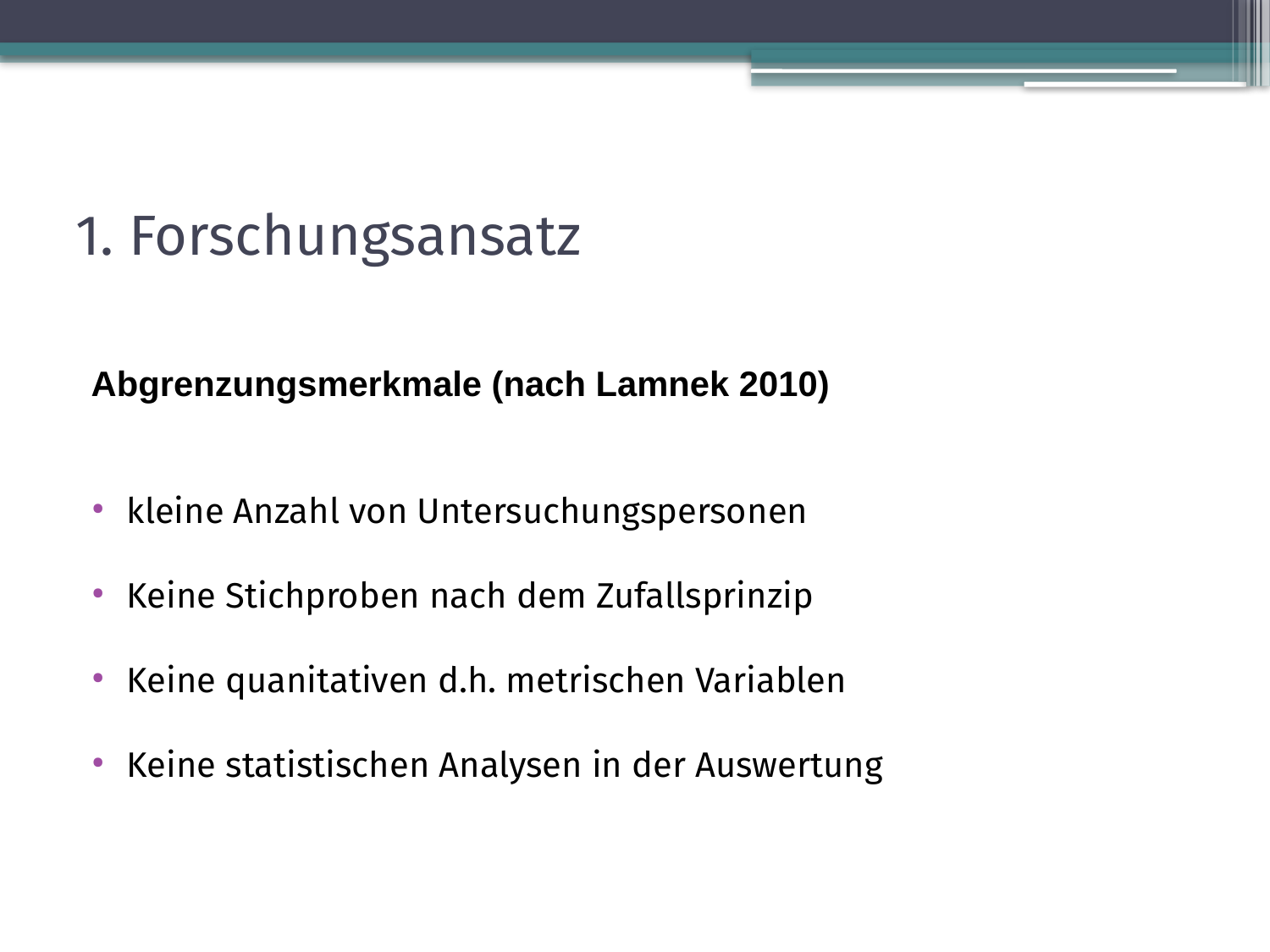

# 1. Forschungsansatz

Abgrenzungsmerkmale (nach Lamnek 2010)

kleine Anzahl von Untersuchungspersonen

Keine Stichproben nach dem Zufallsprinzip

Keine quanitativen d.h. metrischen Variablen

Keine statistischen Analysen in der Auswertung